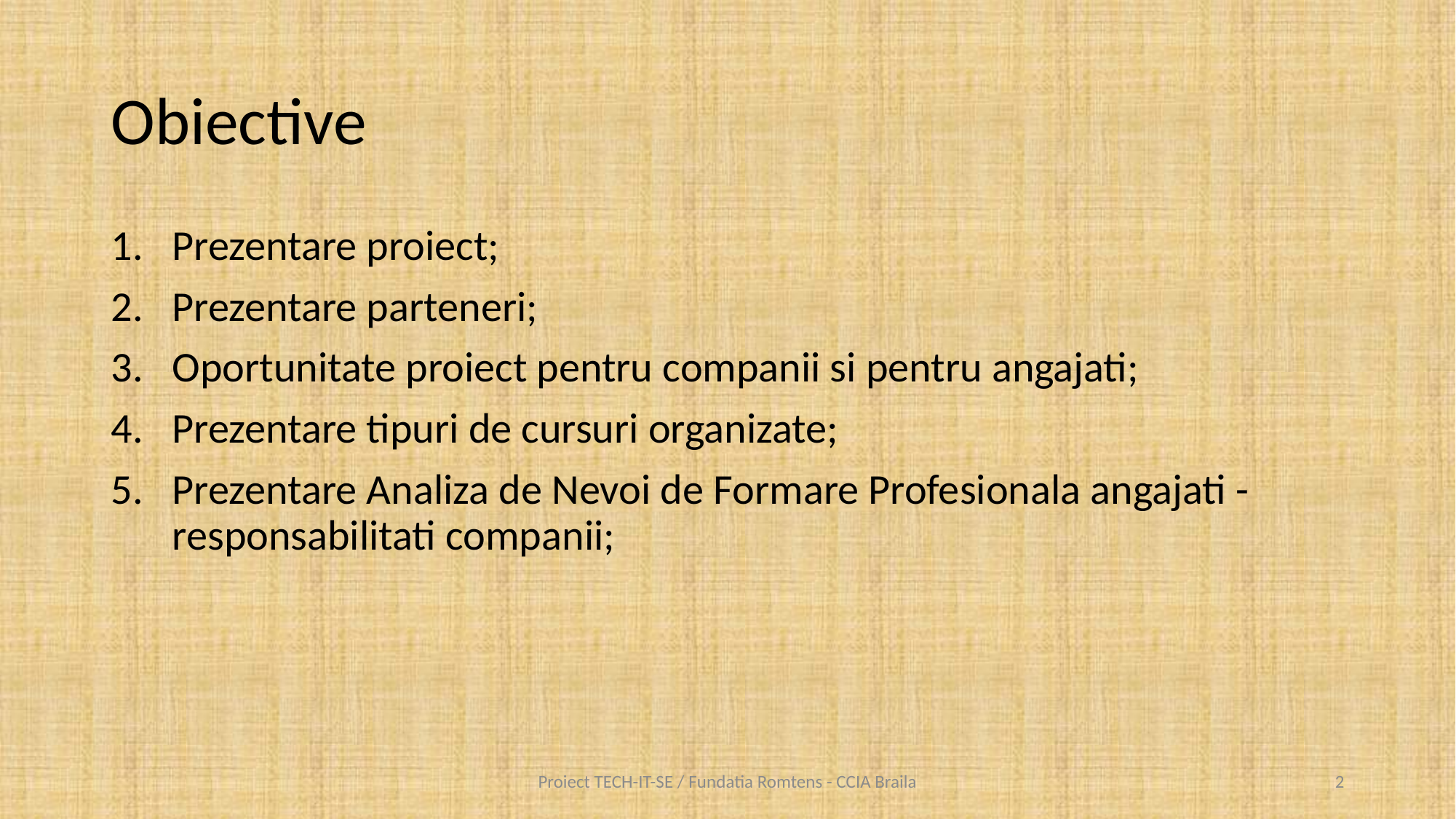

# Obiective
Prezentare proiect;
Prezentare parteneri;
Oportunitate proiect pentru companii si pentru angajati;
Prezentare tipuri de cursuri organizate;
Prezentare Analiza de Nevoi de Formare Profesionala angajati - responsabilitati companii;

Proiect TECH-IT-SE / Fundatia Romtens - CCIA Braila
2